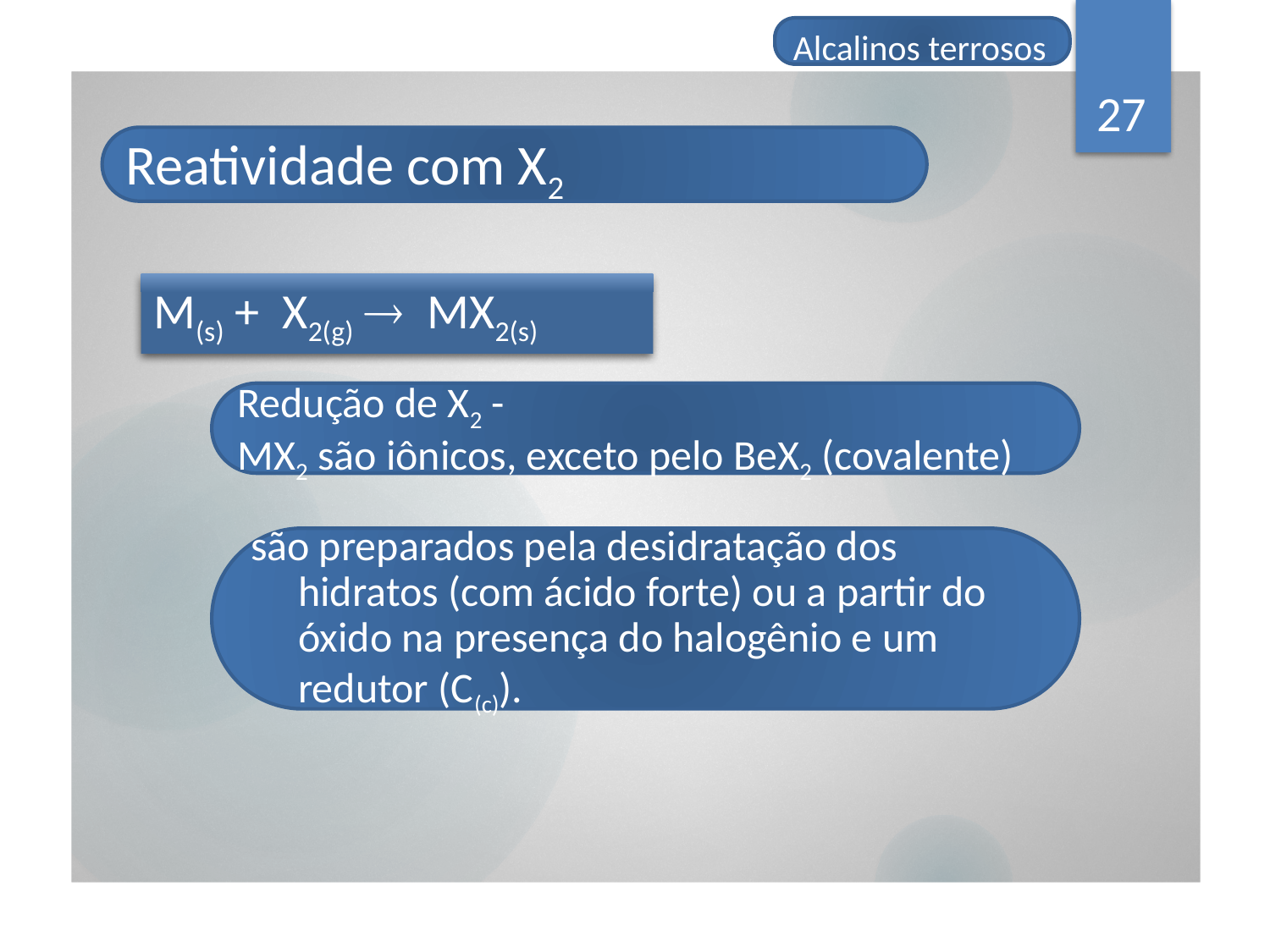

Alcalinos terrosos
27
Reatividade com X2
M(s) +  X2(g) →  MX2(s)
Redução de X2 -
MX2 são iônicos, exceto pelo BeX2 (covalente)
são preparados pela desidratação dos hidratos (com ácido forte) ou a partir do óxido na presença do halogênio e um redutor (C(c)).